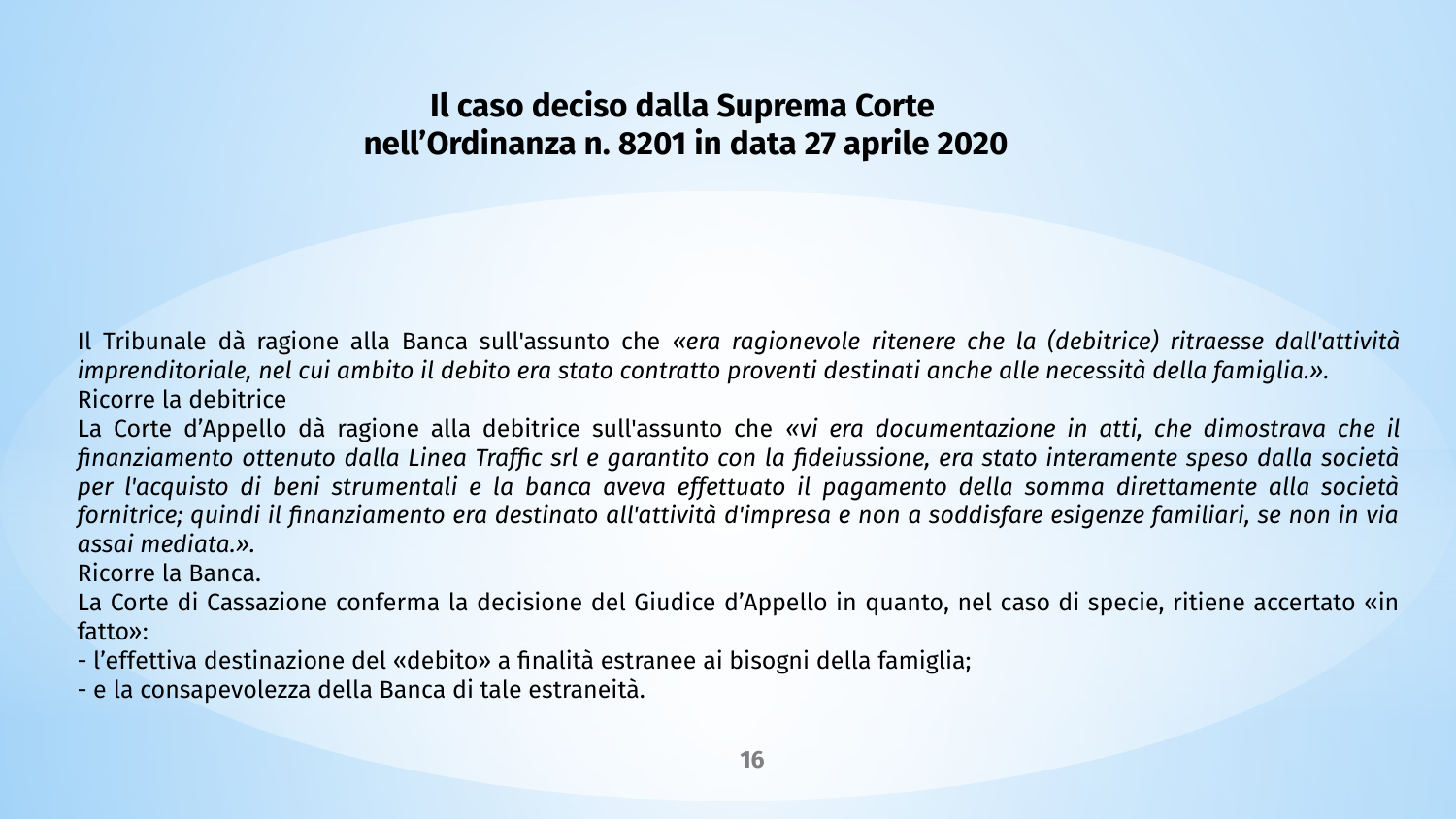

Il caso deciso dalla Suprema Corte
nell’Ordinanza n. 8201 in data 27 aprile 2020

Il Tribunale dà ragione alla Banca sull'assunto che «era ragionevole ritenere che la (debitrice) ritraesse dall'attività imprenditoriale, nel cui ambito il debito era stato contratto proventi destinati anche alle necessità della famiglia.».
Ricorre la debitrice
La Corte d’Appello dà ragione alla debitrice sull'assunto che «vi era documentazione in atti, che dimostrava che il finanziamento ottenuto dalla Linea Traffic srl e garantito con la fideiussione, era stato interamente speso dalla società per l'acquisto di beni strumentali e la banca aveva effettuato il pagamento della somma direttamente alla società fornitrice; quindi il finanziamento era destinato all'attività d'impresa e non a soddisfare esigenze familiari, se non in via assai mediata.».
Ricorre la Banca.
La Corte di Cassazione conferma la decisione del Giudice d’Appello in quanto, nel caso di specie, ritiene accertato «in fatto»:
- l’effettiva destinazione del «debito» a finalità estranee ai bisogni della famiglia;
- e la consapevolezza della Banca di tale estraneità.
16